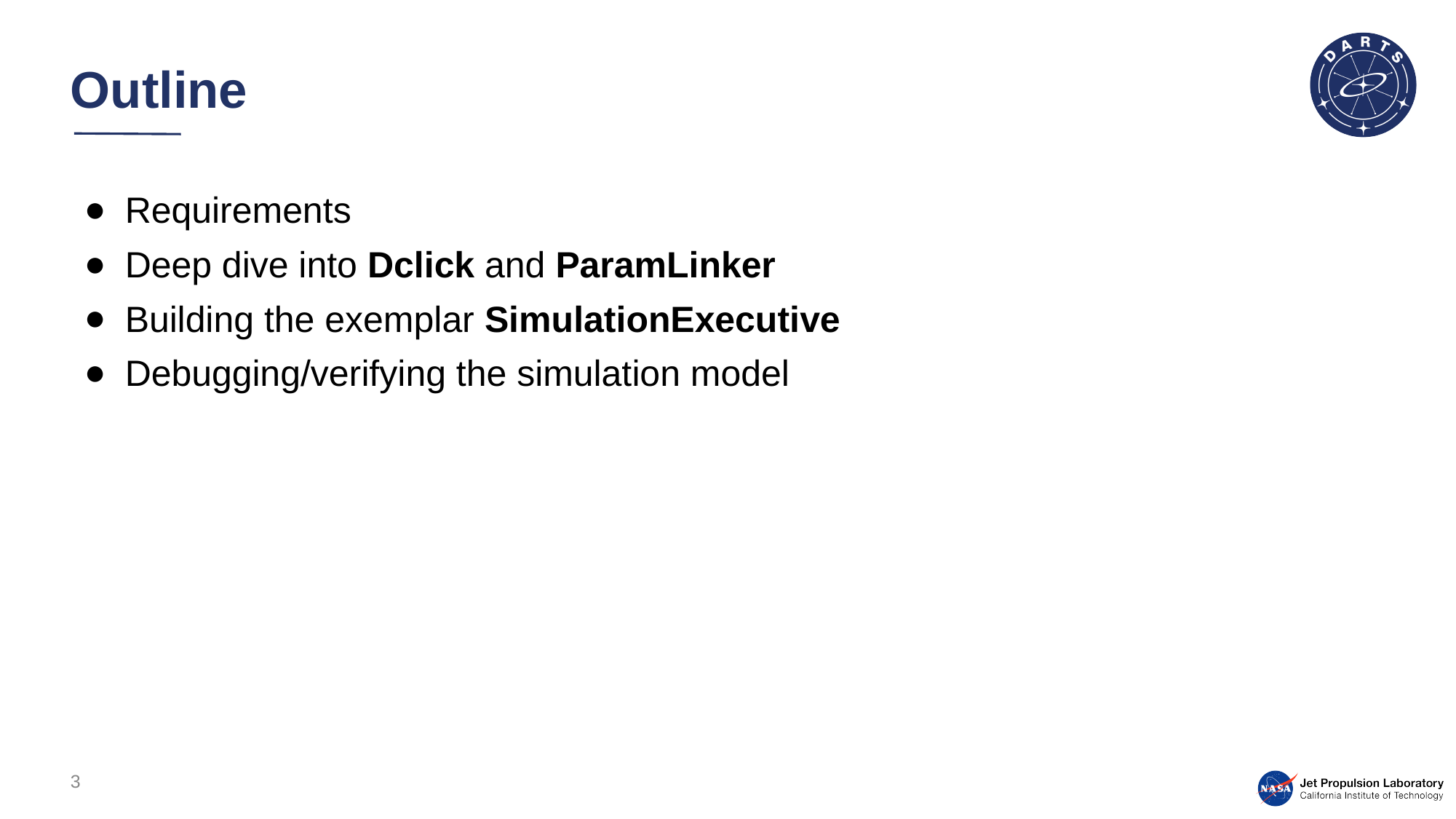

# Outline
Requirements
Deep dive into Dclick and ParamLinker
Building the exemplar SimulationExecutive
Debugging/verifying the simulation model

3